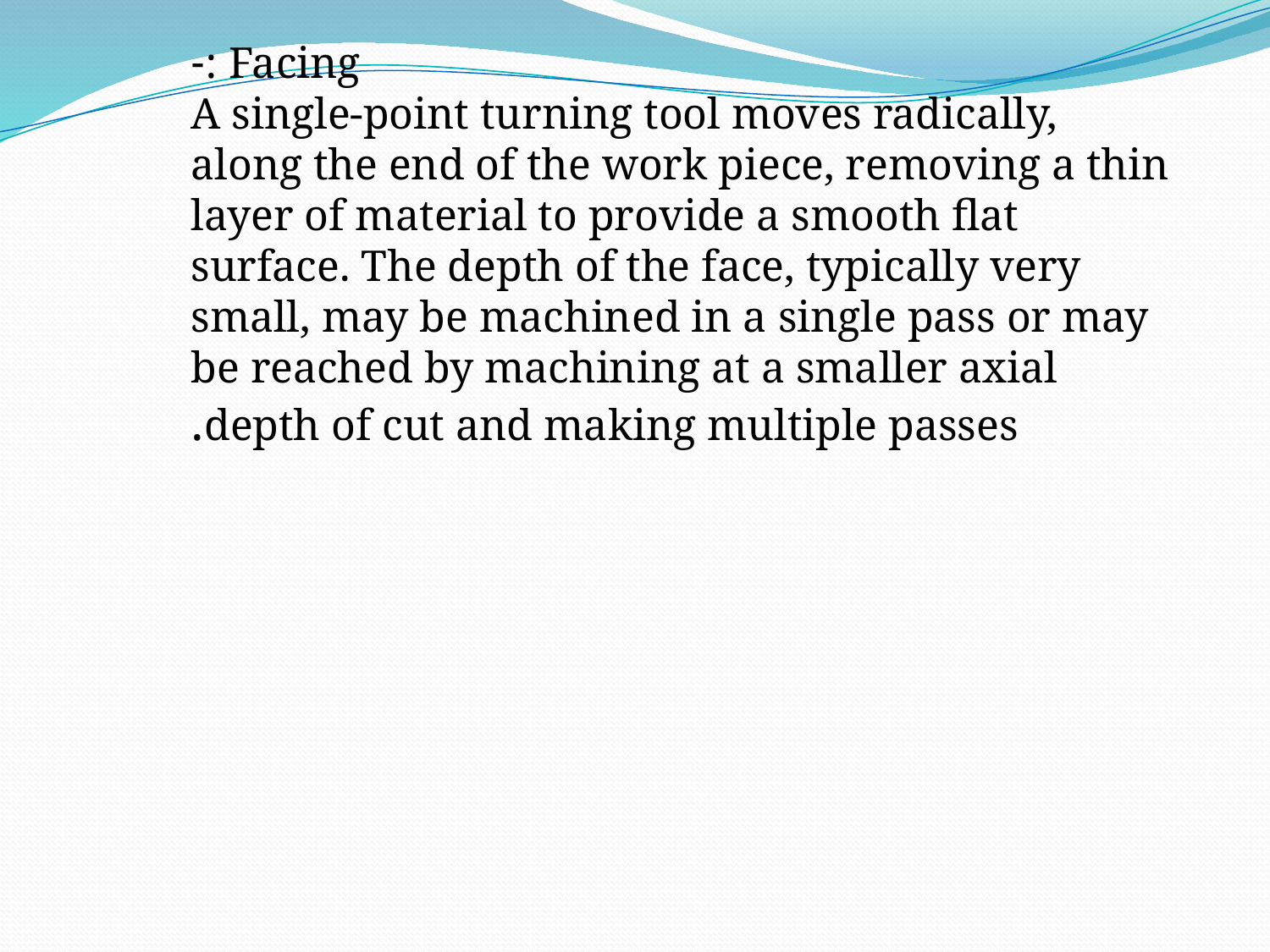

Facing :-
A single-point turning tool moves radically, along the end of the work piece, removing a thin layer of material to provide a smooth flat surface. The depth of the face, typically very small, may be machined in a single pass or may be reached by machining at a smaller axial depth of cut and making multiple passes.